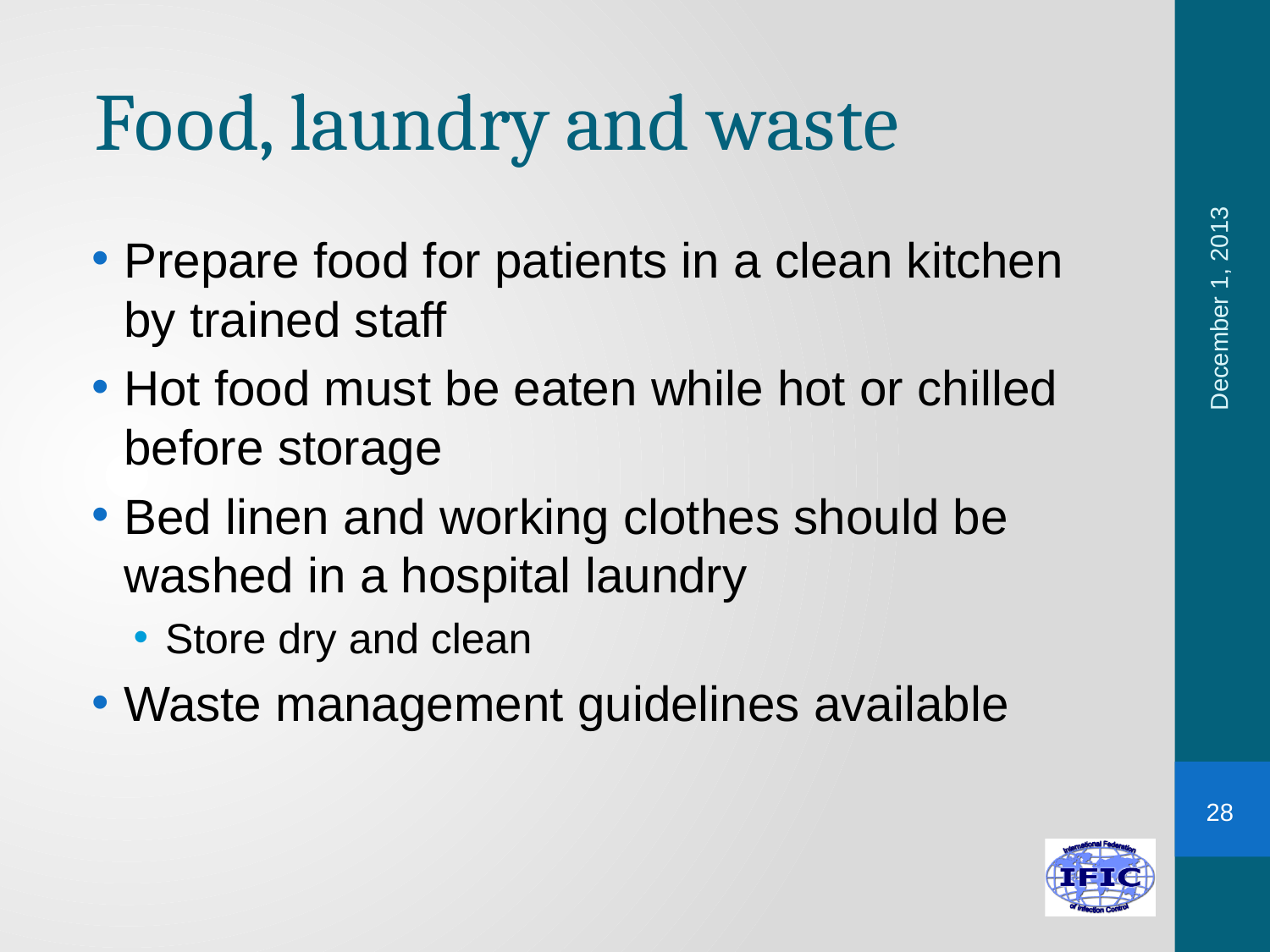

# Food, laundry and waste
Prepare food for patients in a clean kitchen by trained staff
Hot food must be eaten while hot or chilled before storage
Bed linen and working clothes should be washed in a hospital laundry
Store dry and clean
Waste management guidelines available
December 1, 2013
28